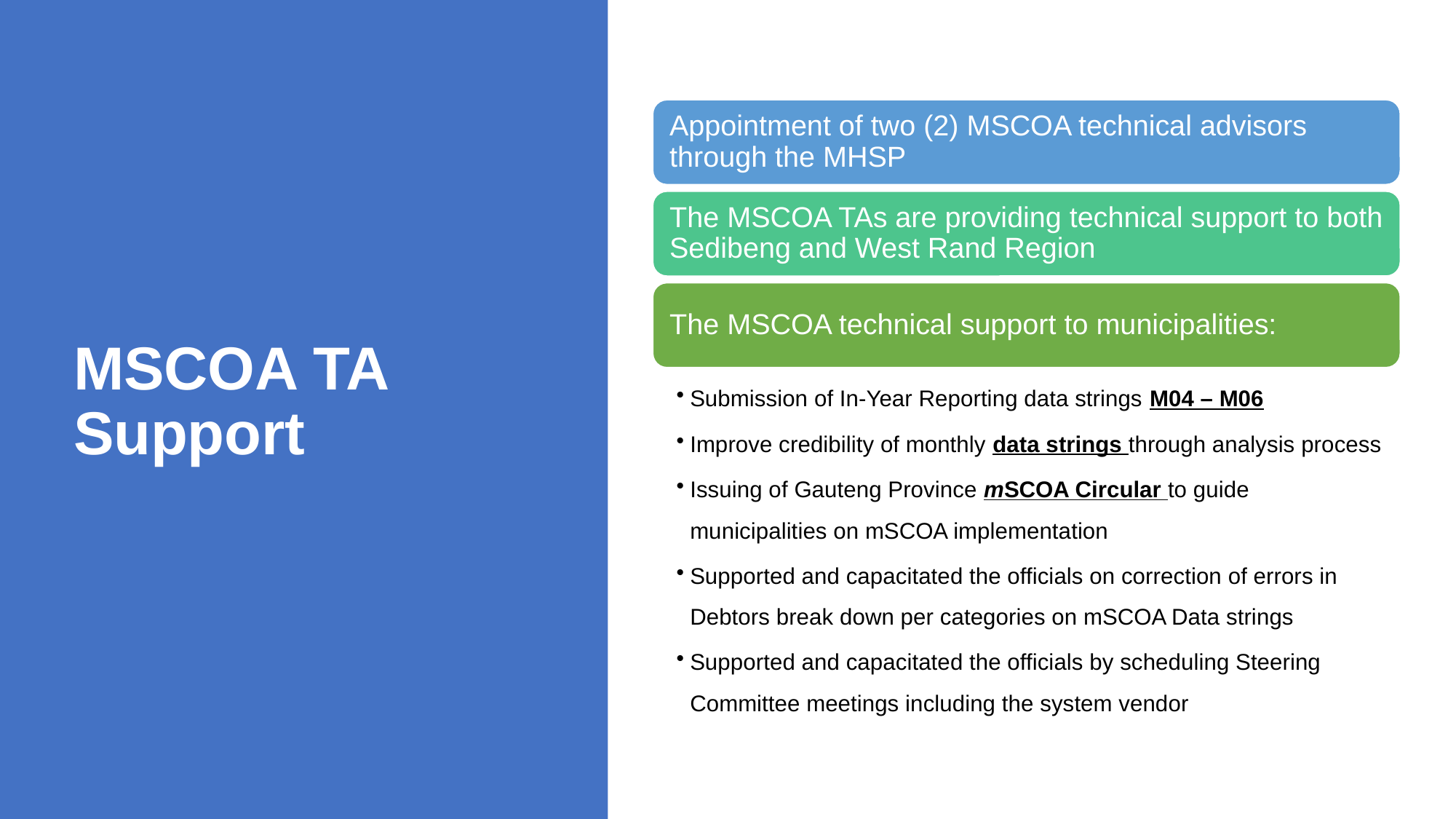

# MSCOA TA Support
Appointment of two (2) MSCOA technical advisors through the MHSP
The MSCOA TAs are providing technical support to both Sedibeng and West Rand Region
The MSCOA technical support to municipalities:
Submission of In-Year Reporting data strings M04 – M06
Improve credibility of monthly data strings through analysis process
Issuing of Gauteng Province mSCOA Circular to guide municipalities on mSCOA implementation
Supported and capacitated the officials on correction of errors in Debtors break down per categories on mSCOA Data strings
Supported and capacitated the officials by scheduling Steering Committee meetings including the system vendor